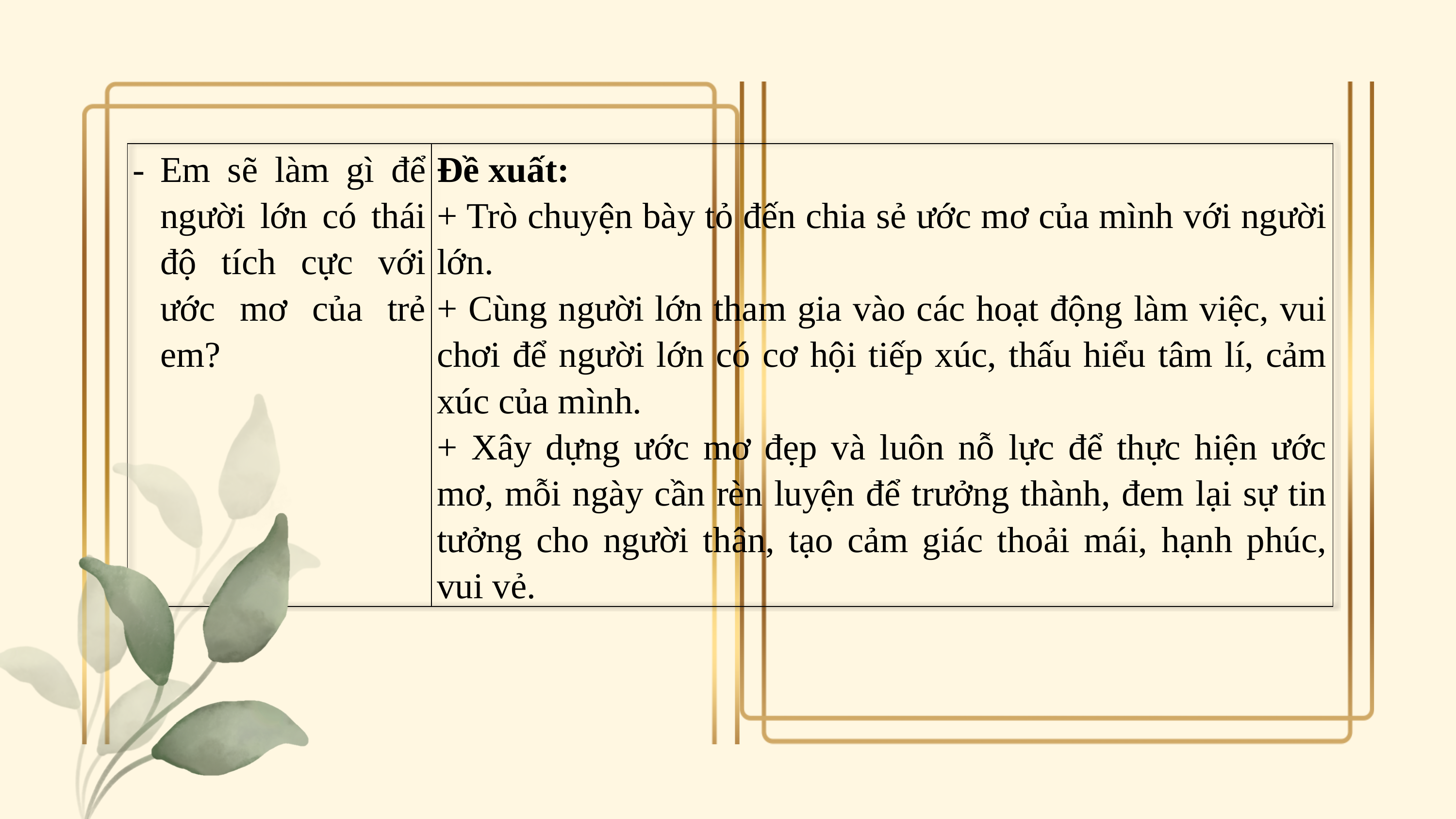

| Em sẽ làm gì để người lớn có thái độ tích cực với ước mơ của trẻ em? | Đề xuất: + Trò chuyện bày tỏ đến chia sẻ ước mơ của mình với người lớn. + Cùng người lớn tham gia vào các hoạt động làm việc, vui chơi để người lớn có cơ hội tiếp xúc, thấu hiểu tâm lí, cảm xúc của mình. + Xây dựng ước mơ đẹp và luôn nỗ lực để thực hiện ước mơ, mỗi ngày cần rèn luyện để trưởng thành, đem lại sự tin tưởng cho người thân, tạo cảm giác thoải mái, hạnh phúc, vui vẻ. |
| --- | --- |